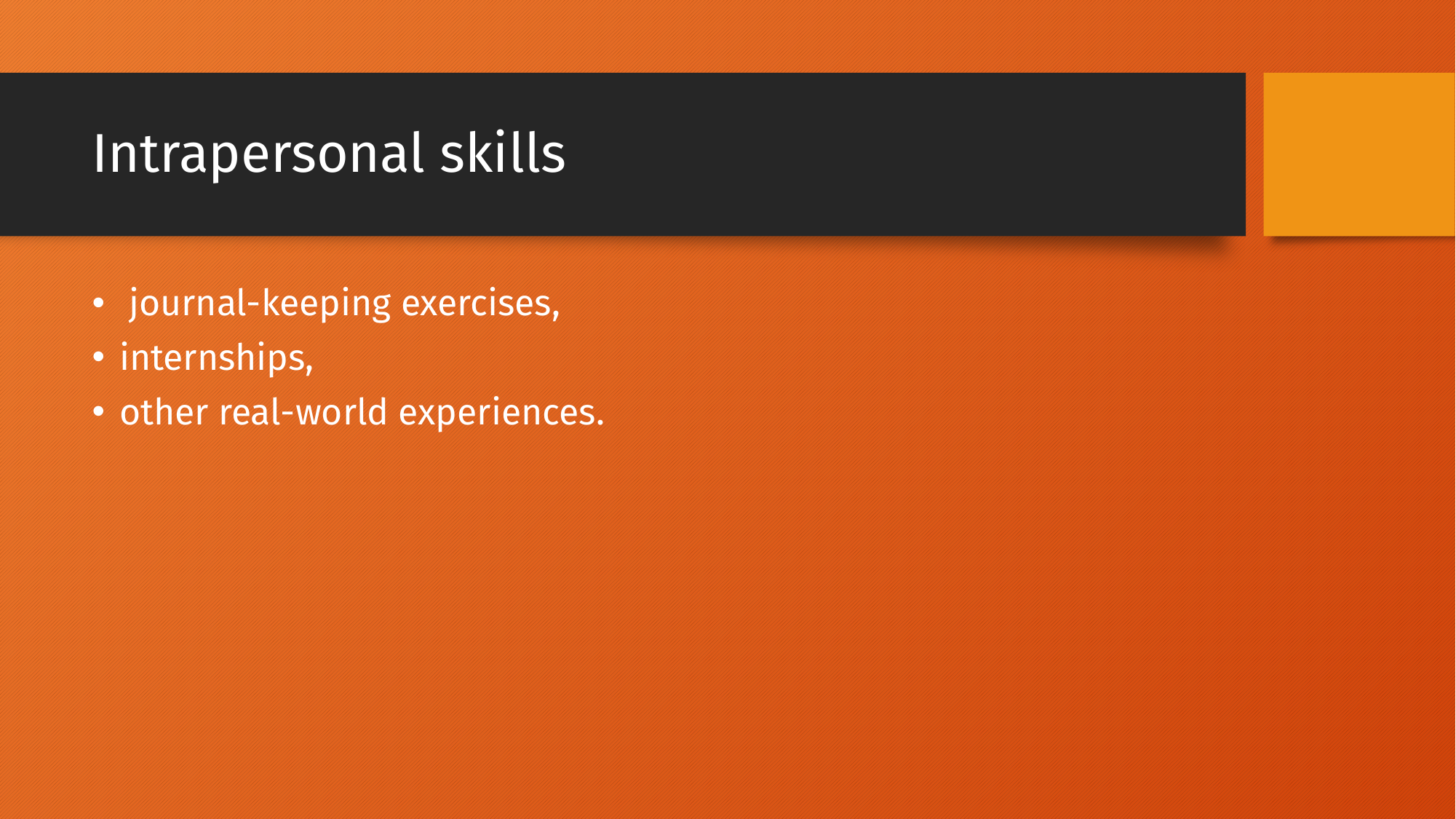

# Intrapersonal skills
 journal-keeping exercises,
internships,
other real-world experiences.